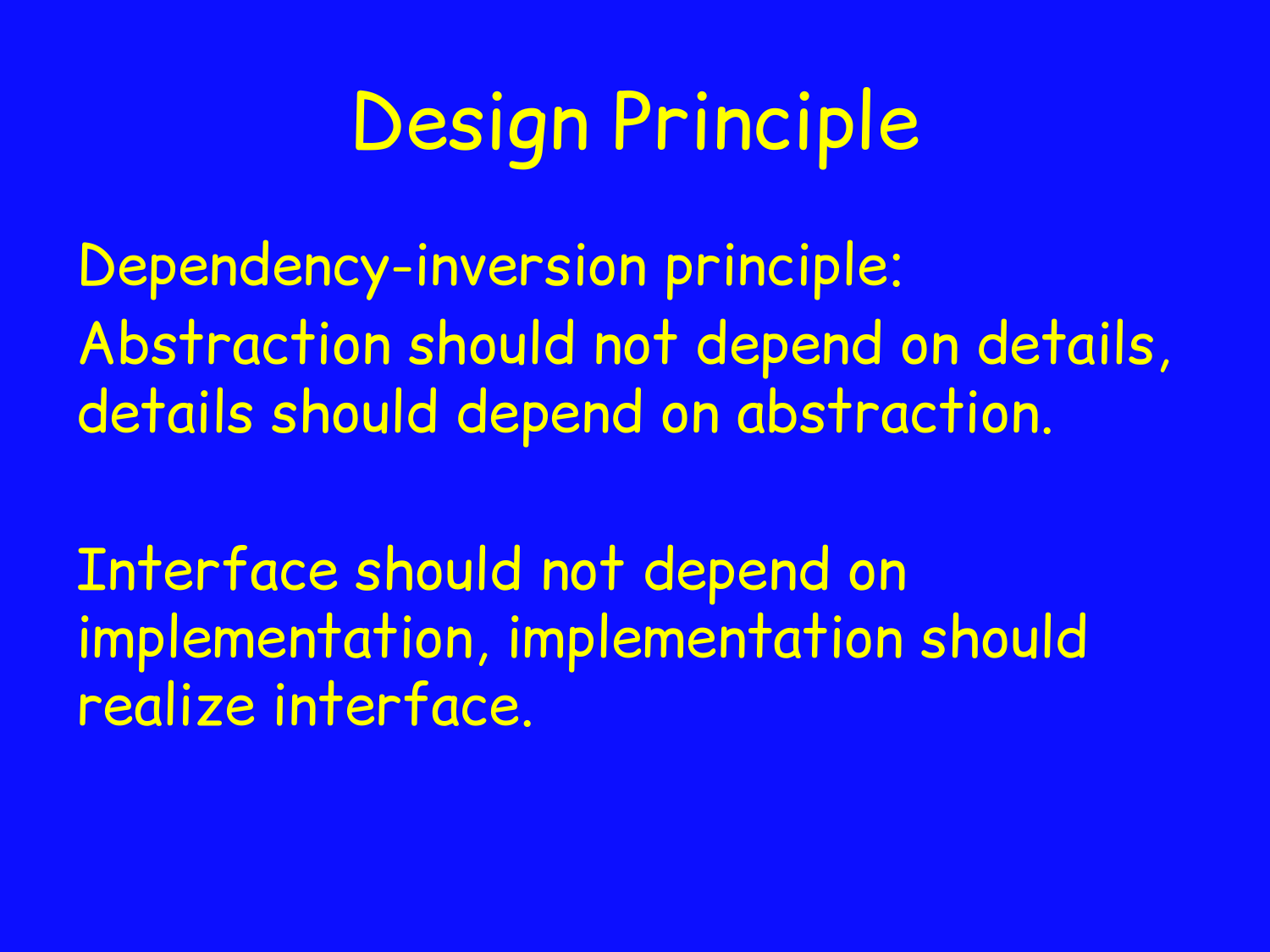

# Design Principle
Dependency-inversion principle:
Abstraction should not depend on details, details should depend on abstraction.

Interface should not depend on implementation, implementation should realize interface.